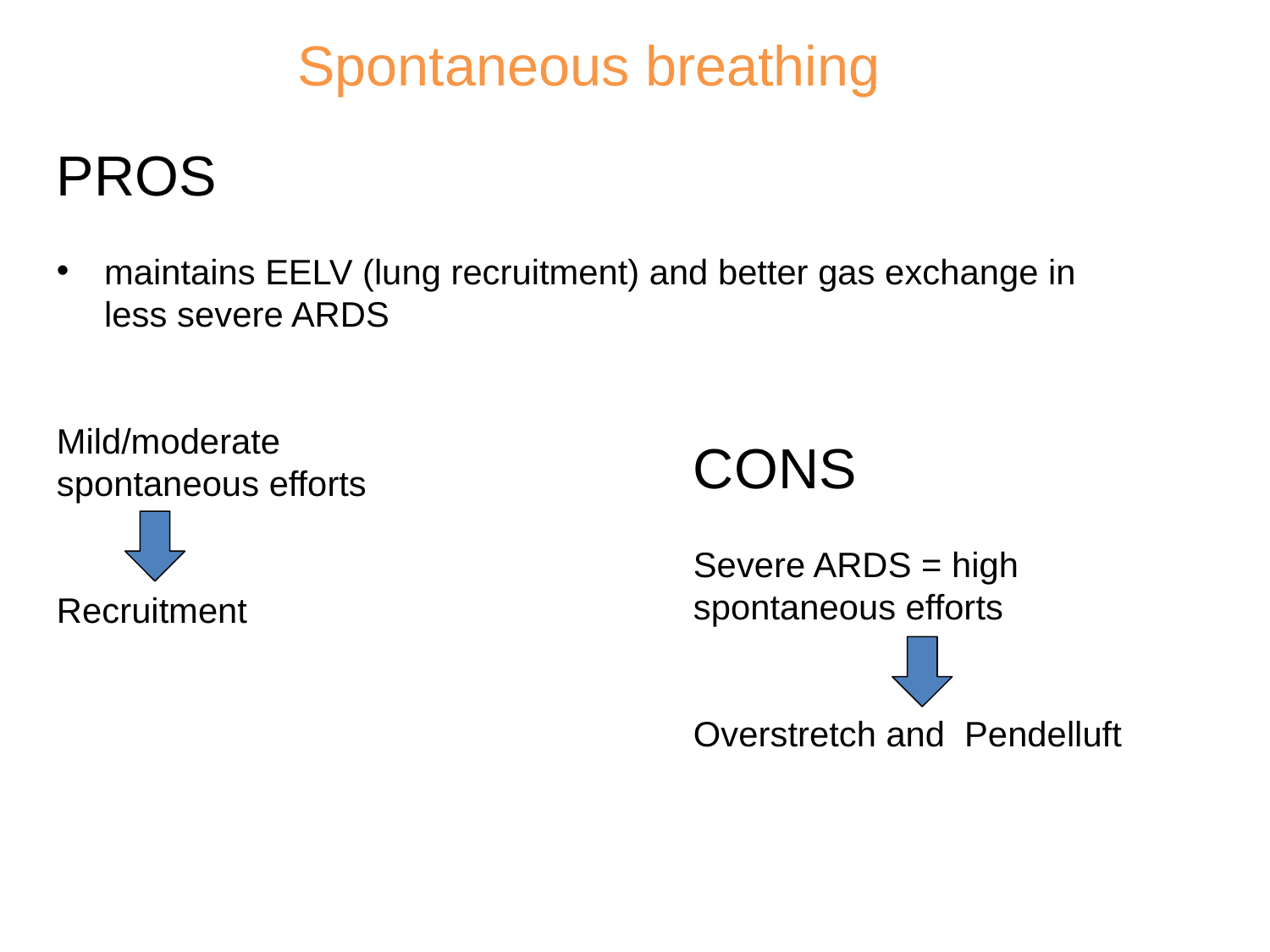

Spontaneous breathing

PROS

maintains EELV (lung recruitment) and better gas exchange in less severe ARDS

Mild/moderate
spontaneous efforts

Recruitment

CONS

Severe ARDS = high
spontaneous efforts

Overstretch and  Pendelluft